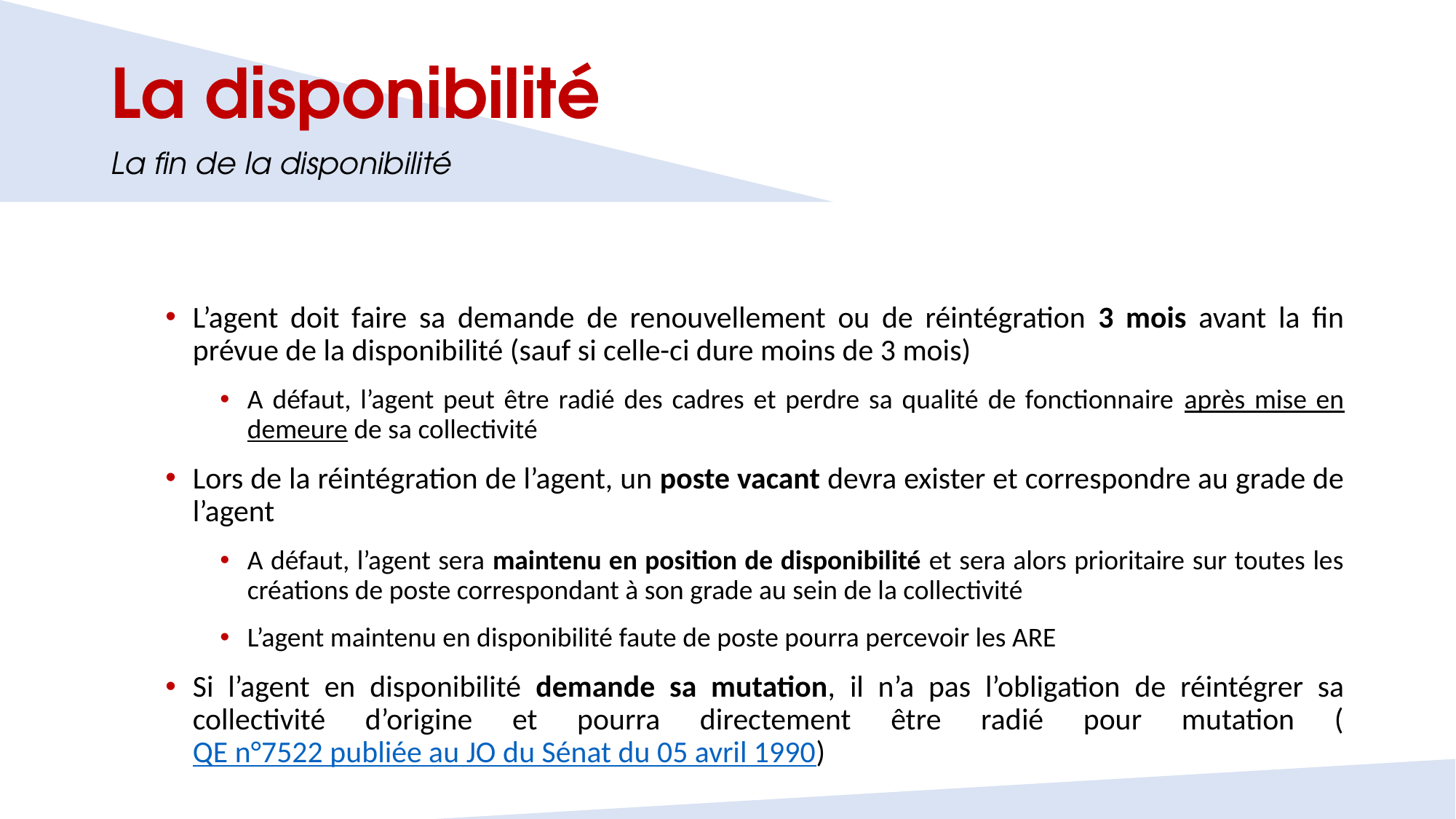

La disponibilité
La fin de la disponibilité

L’agent doit faire sa demande de renouvellement ou de réintégration 3 mois avant la fin prévue de la disponibilité (sauf si celle-ci dure moins de 3 mois)
A défaut, l’agent peut être radié des cadres et perdre sa qualité de fonctionnaire après mise en demeure de sa collectivité
Lors de la réintégration de l’agent, un poste vacant devra exister et correspondre au grade de l’agent
A défaut, l’agent sera maintenu en position de disponibilité et sera alors prioritaire sur toutes les créations de poste correspondant à son grade au sein de la collectivité
L’agent maintenu en disponibilité faute de poste pourra percevoir les ARE
Si l’agent en disponibilité demande sa mutation, il n’a pas l’obligation de réintégrer sa collectivité d’origine et pourra directement être radié pour mutation (QE n°7522 publiée au JO du Sénat du 05 avril 1990)

35